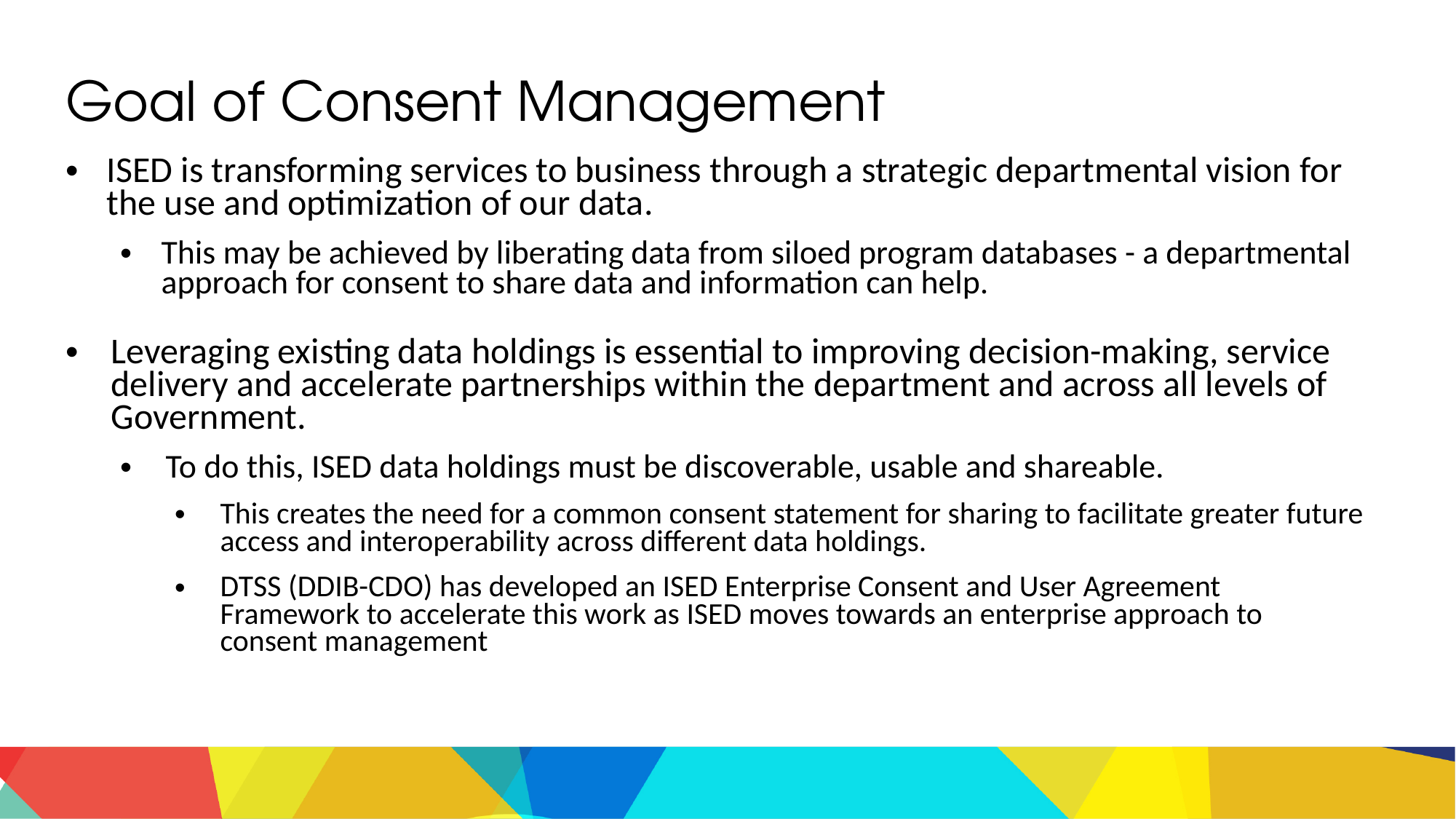

Goal of Consent Management
ISED is transforming services to business through a strategic departmental vision for the use and optimization of our data.
This may be achieved by liberating data from siloed program databases - a departmental approach for consent to share data and information can help.

Leveraging existing data holdings is essential to improving decision-making, service delivery and accelerate partnerships within the department and across all levels of Government.
To do this, ISED data holdings must be discoverable, usable and shareable.
This creates the need for a common consent statement for sharing to facilitate greater future access and interoperability across different data holdings.
DTSS (DDIB-CDO) has developed an ISED Enterprise Consent and User Agreement Framework to accelerate this work as ISED moves towards an enterprise approach to consent management